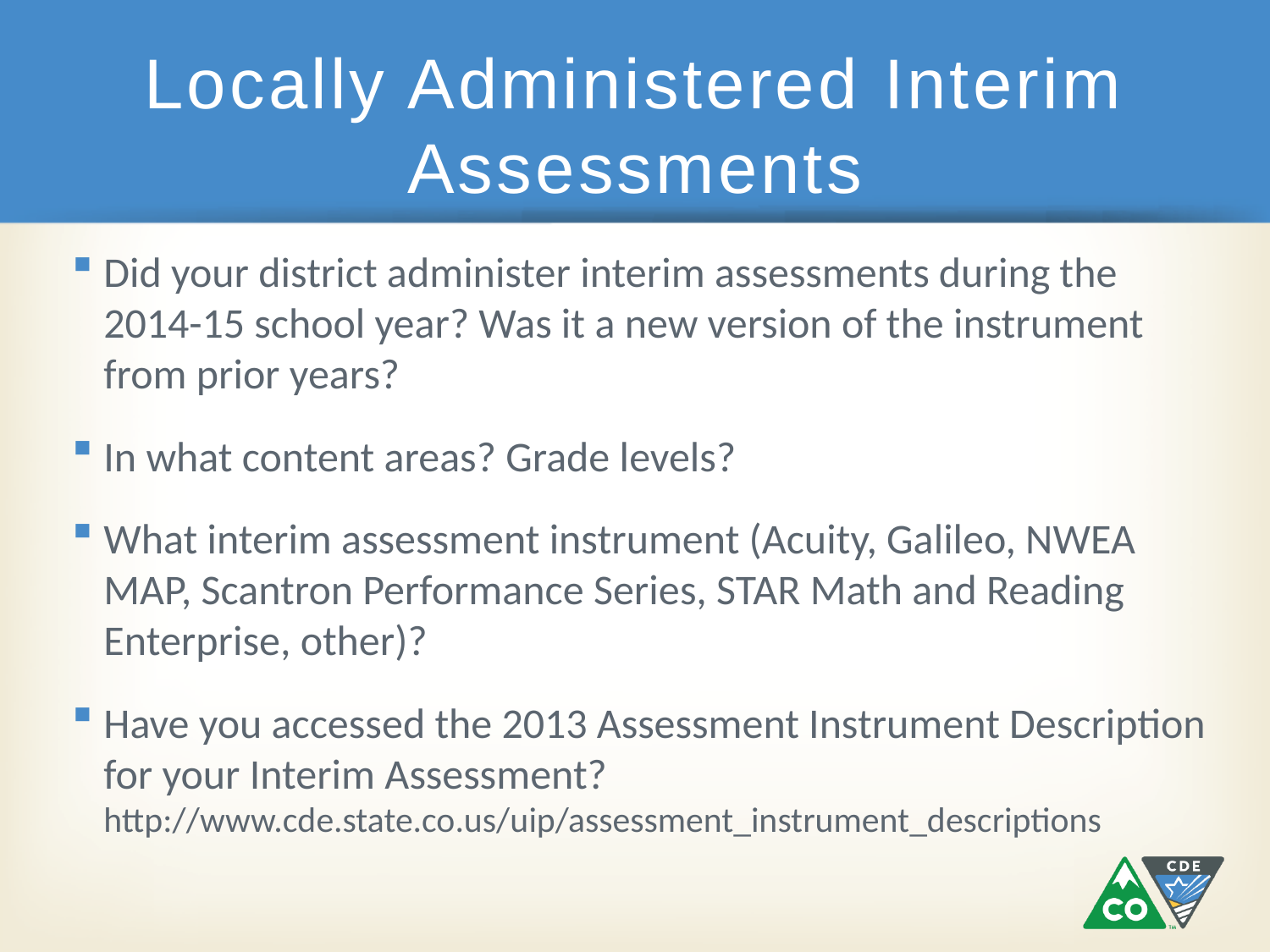

# Locally Administered Interim Assessments
Did your district administer interim assessments during the 2014-15 school year? Was it a new version of the instrument from prior years?
In what content areas? Grade levels?
What interim assessment instrument (Acuity, Galileo, NWEA MAP, Scantron Performance Series, STAR Math and Reading Enterprise, other)?
Have you accessed the 2013 Assessment Instrument Description for your Interim Assessment?
http://www.cde.state.co.us/uip/assessment_instrument_descriptions